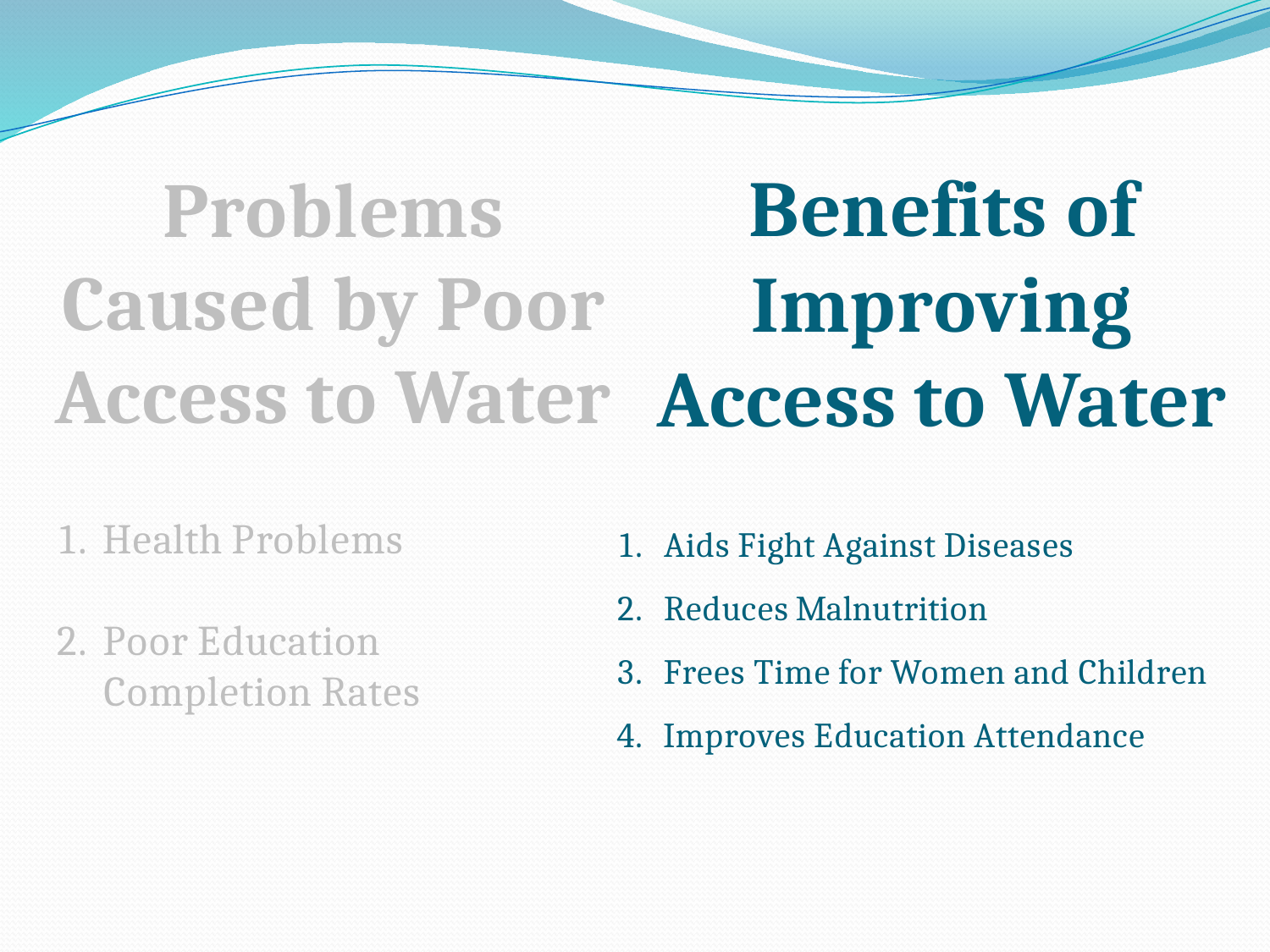

# Problems Caused by Poor Access to Water
Benefits of Improving Access to Water
Aids Fight Against Diseases
Reduces Malnutrition
Frees Time for Women and Children
Improves Education Attendance
Health Problems

Poor Education Completion Rates